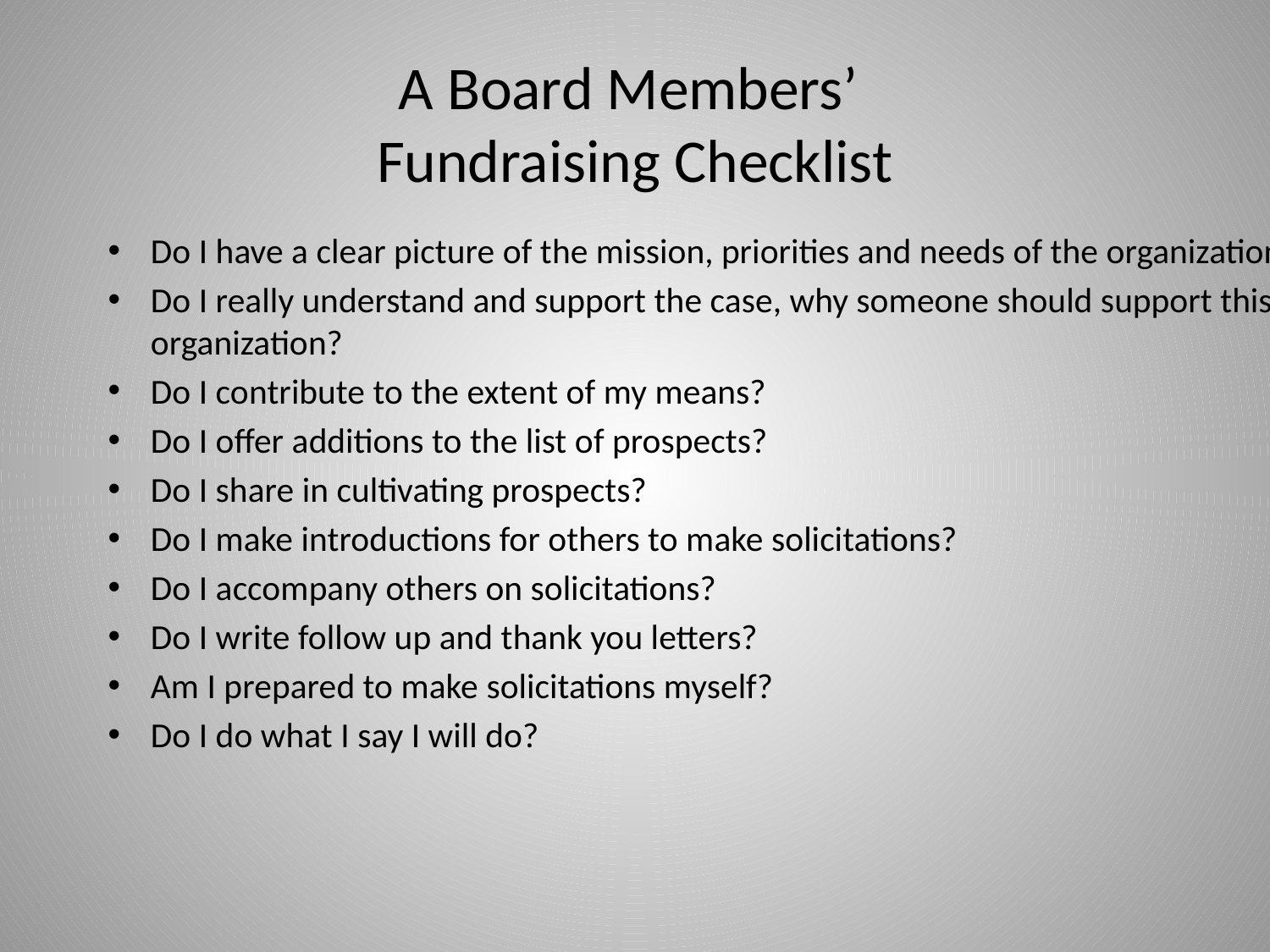

# A Board Members’ Fundraising Checklist
Do I have a clear picture of the mission, priorities and needs of the organization?
Do I really understand and support the case, why someone should support this organization?
Do I contribute to the extent of my means?
Do I offer additions to the list of prospects?
Do I share in cultivating prospects?
Do I make introductions for others to make solicitations?
Do I accompany others on solicitations?
Do I write follow up and thank you letters?
Am I prepared to make solicitations myself?
Do I do what I say I will do?